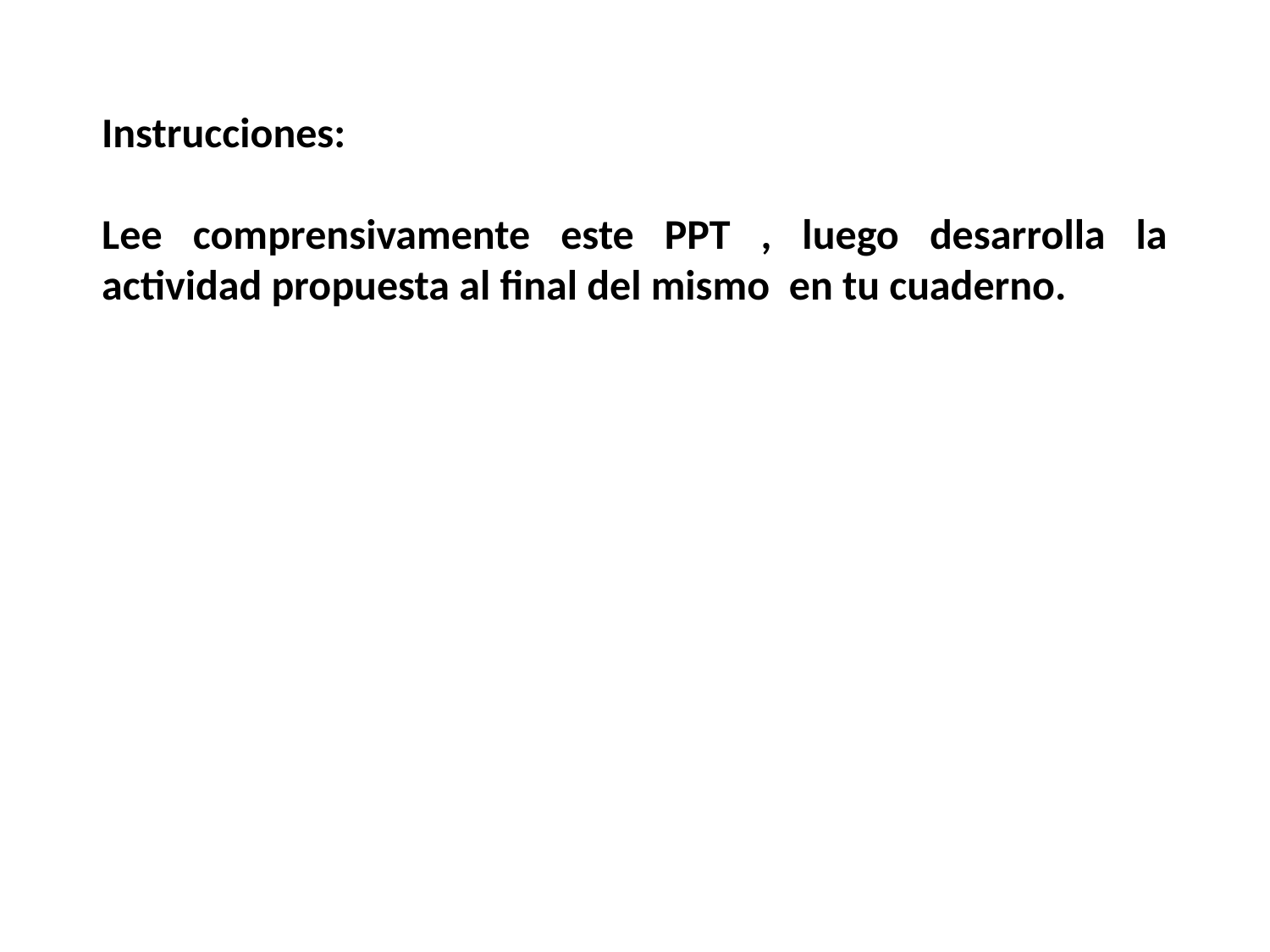

Instrucciones:

Lee comprensivamente este PPT , luego desarrolla la actividad propuesta al final del mismo  en tu cuaderno.